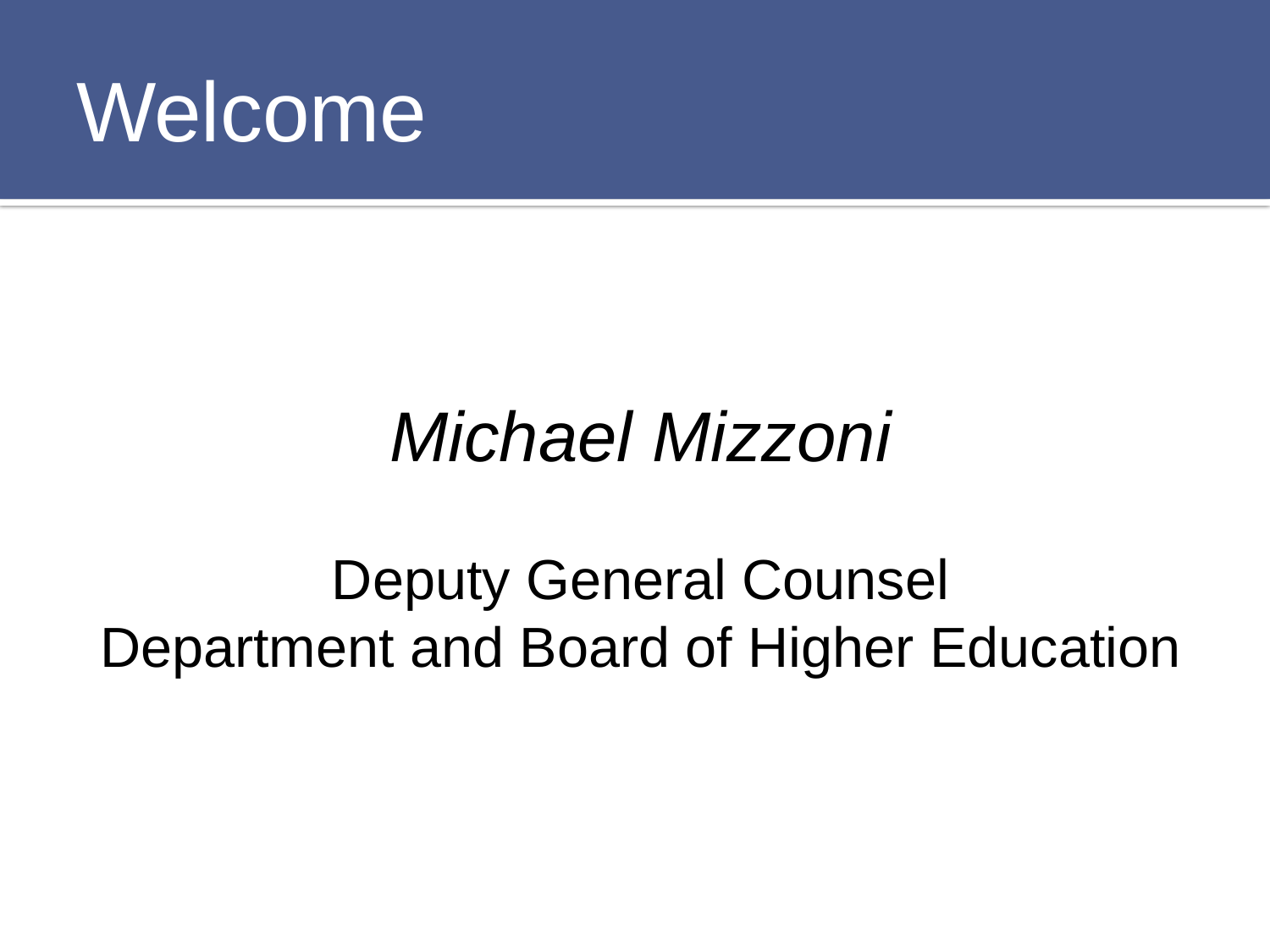

# Welcome

Michael Mizzoni

Deputy General Counsel
Department and Board of Higher Education